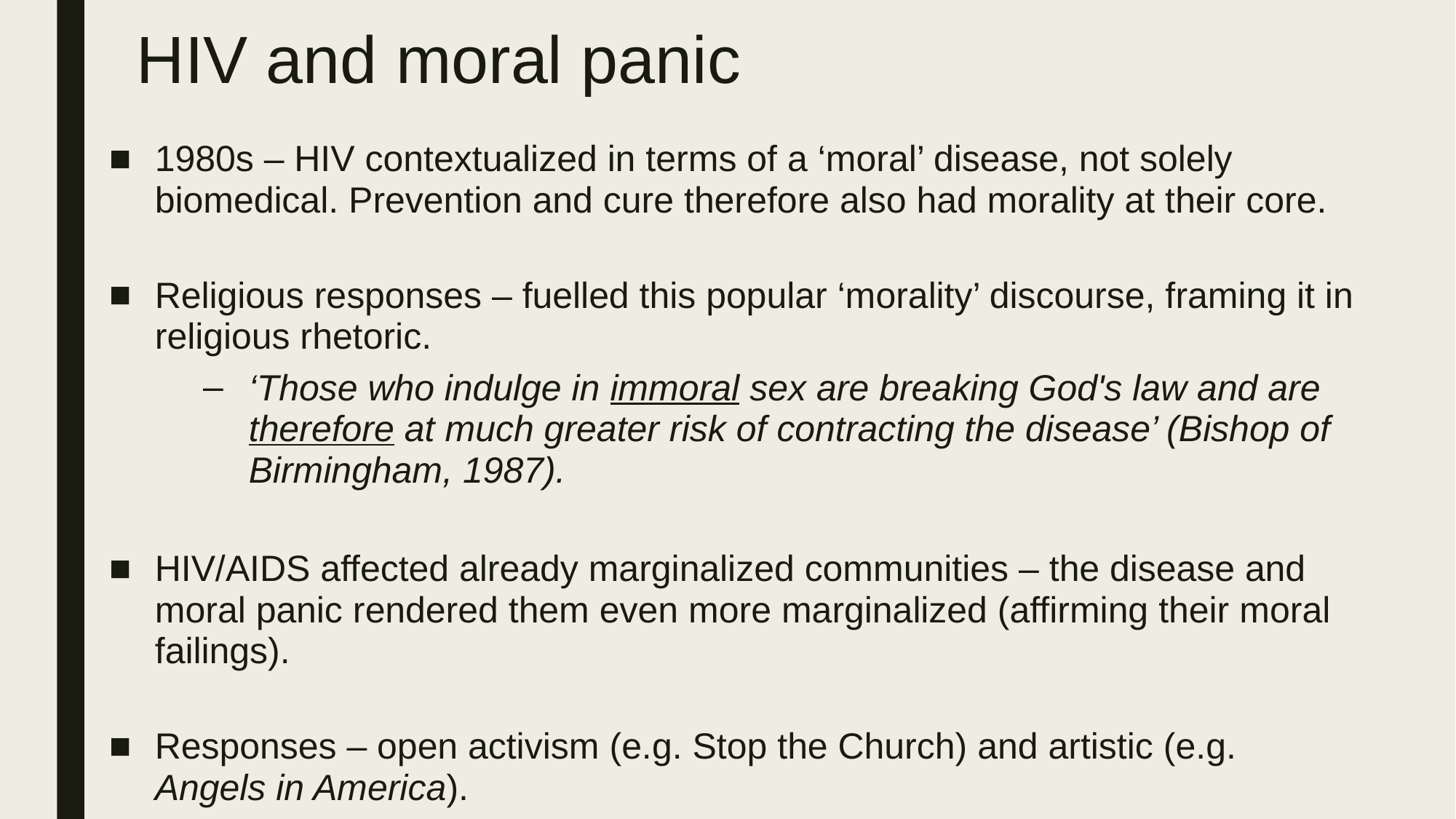

# HIV and moral panic
1980s – HIV contextualized in terms of a ‘moral’ disease, not solely biomedical. Prevention and cure therefore also had morality at their core.

Religious responses – fuelled this popular ‘morality’ discourse, framing it in religious rhetoric.
‘Those who indulge in immoral sex are breaking God's law and are therefore at much greater risk of contracting the disease’ (Bishop of Birmingham, 1987).

HIV/AIDS affected already marginalized communities – the disease and moral panic rendered them even more marginalized (affirming their moral failings).

Responses – open activism (e.g. Stop the Church) and artistic (e.g. Angels in America).